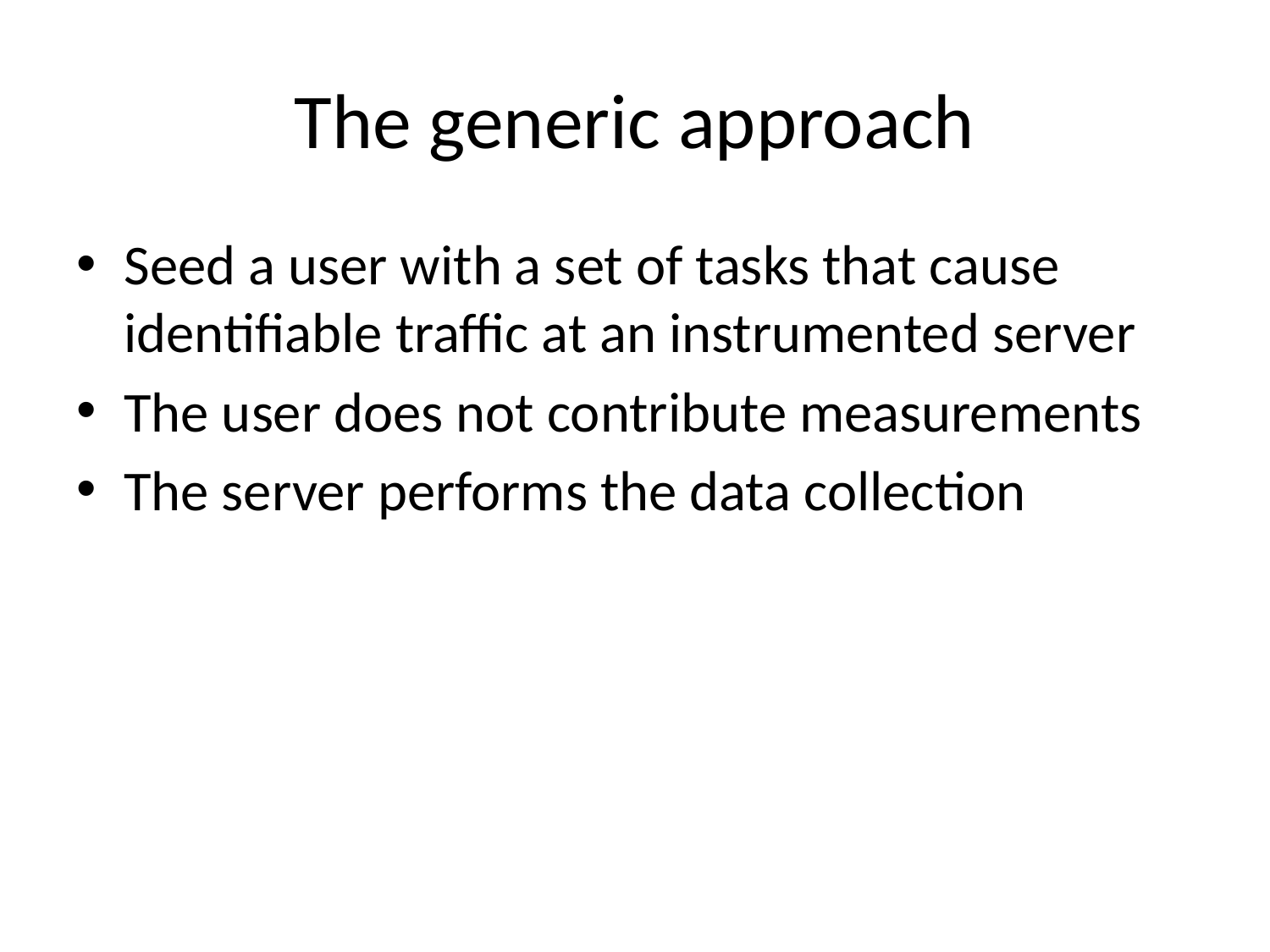

# The generic approach
Seed a user with a set of tasks that cause identifiable traffic at an instrumented server
The user does not contribute measurements
The server performs the data collection